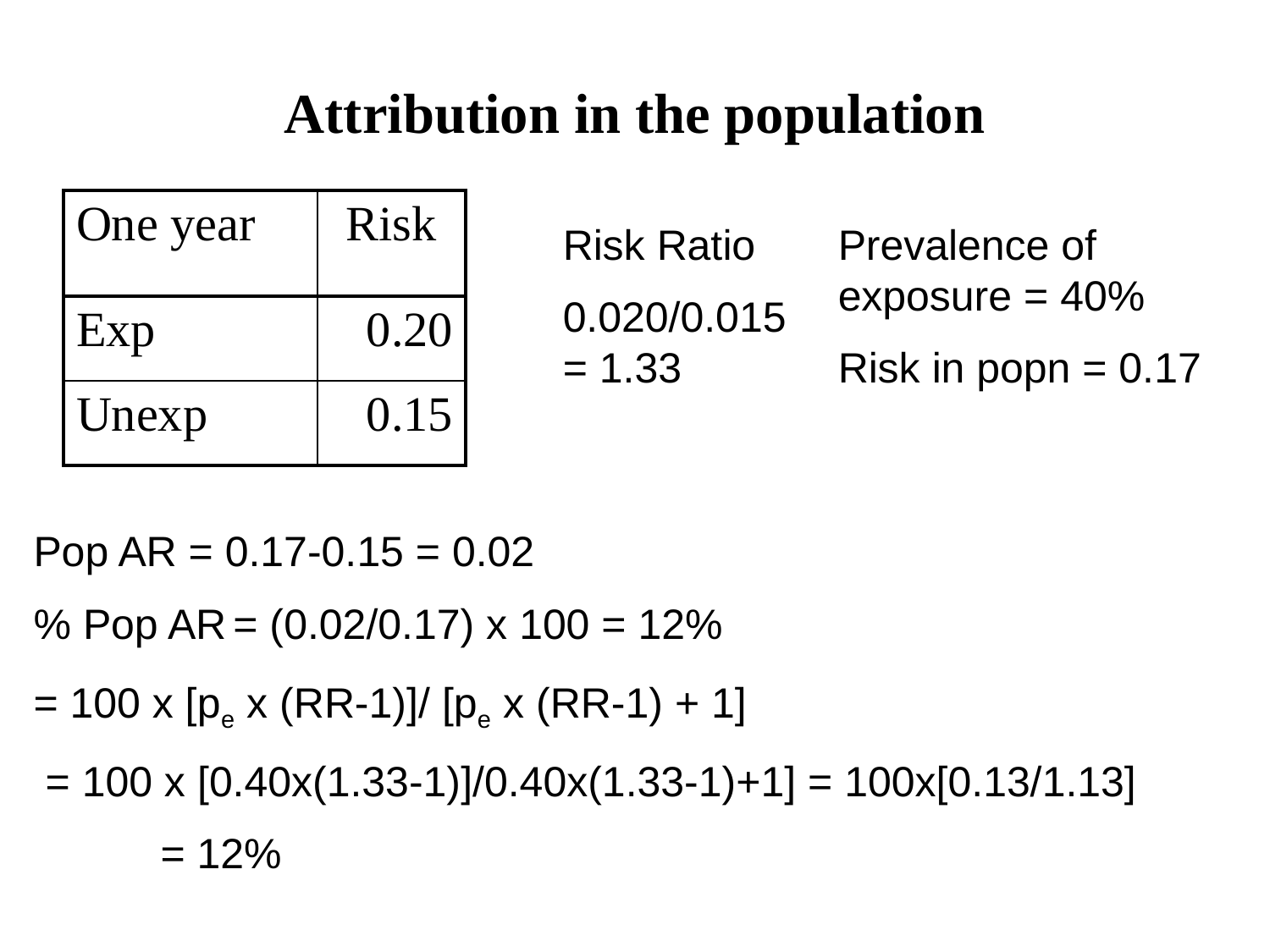

# Attribution in the population
| One year | Risk |
| --- | --- |
| Exp | 0.20 |
| Unexp | 0.15 |
Risk Ratio
0.020/0.015  = 1.33
Prevalence of exposure = 40%
Risk in popn = 0.17
Pop AR = 0.17-0.15 = 0.02
% Pop AR = (0.02/0.17) x 100 = 12%
= 100 x [pe x (RR-1)]/ [pe x (RR-1) + 1]
 = 100 x [0.40x(1.33-1)]/0.40x(1.33-1)+1] = 100x[0.13/1.13]
	= 12%